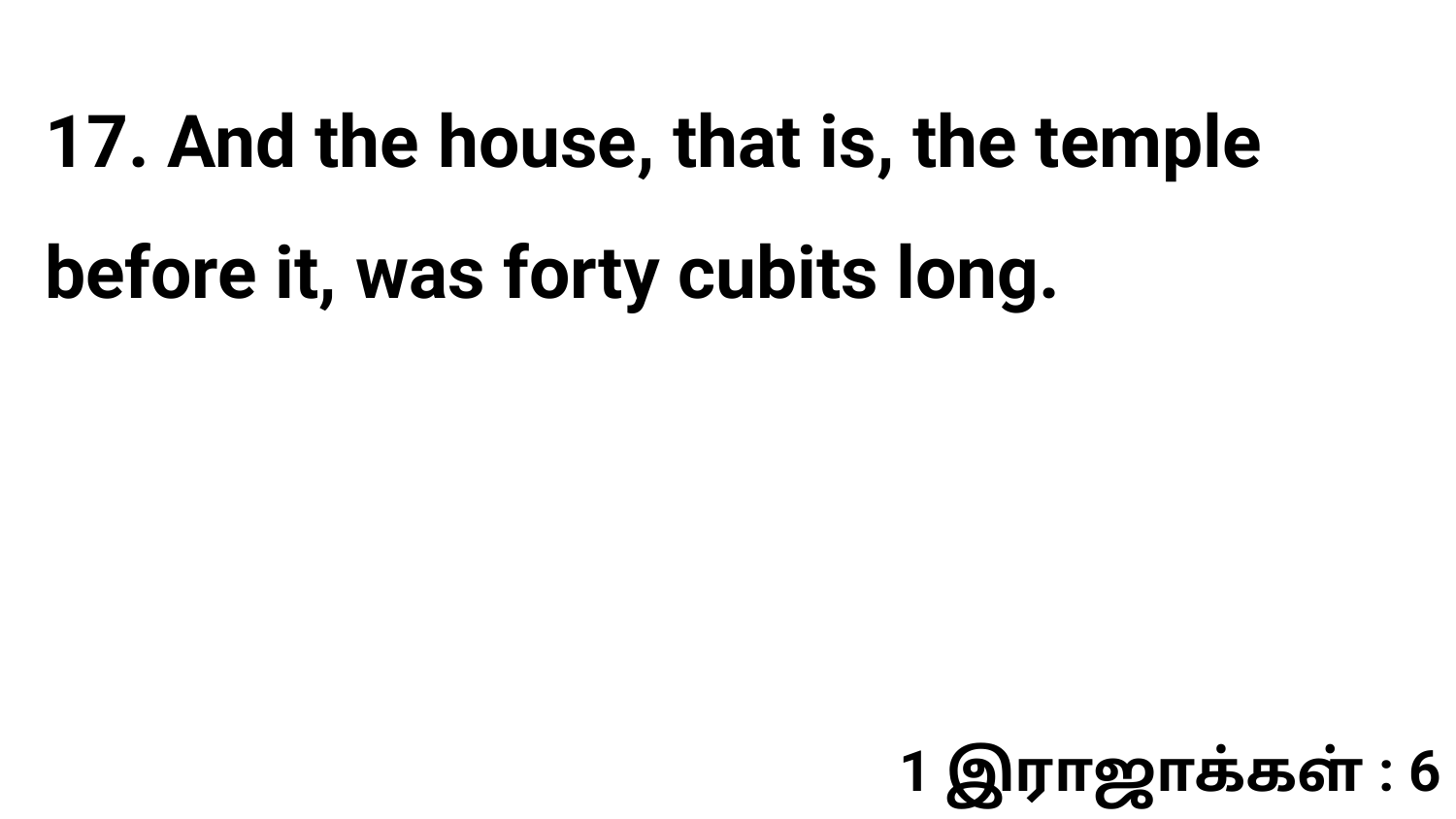

17. And the house, that is, the temple before it, was forty cubits long.
1 இராஜாக்கள் : 6